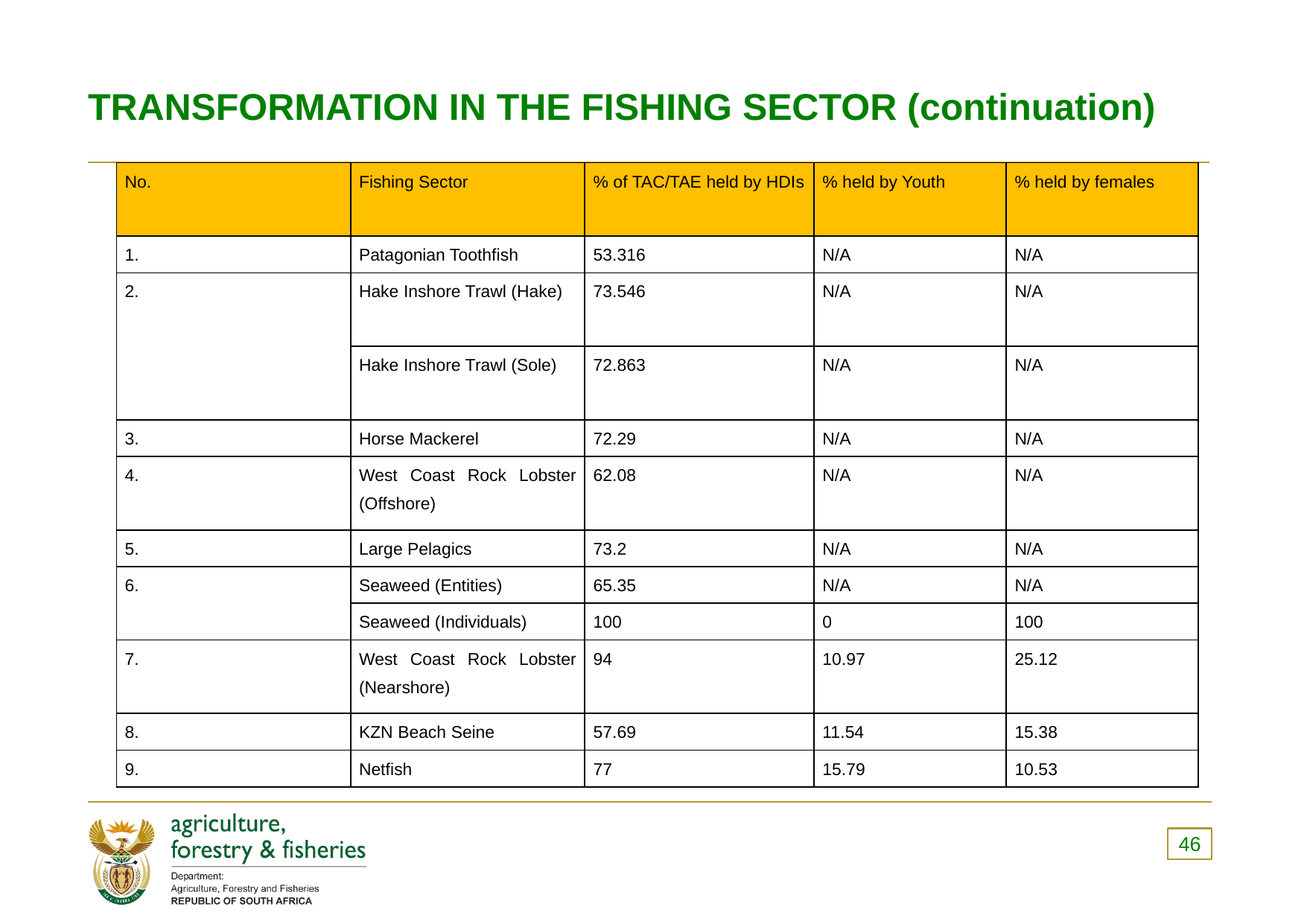

# TRANSFORMATION IN THE FISHING SECTOR (continuation)
| No. | Fishing Sector | % of TAC/TAE held by HDIs | % held by Youth | % held by females |
| --- | --- | --- | --- | --- |
| 1. | Patagonian Toothfish | 53.316 | N/A | N/A |
| 2. | Hake Inshore Trawl (Hake) | 73.546 | N/A | N/A |
|  | Hake Inshore Trawl (Sole) | 72.863 | N/A | N/A |
| 3. | Horse Mackerel | 72.29 | N/A | N/A |
| 4. | West Coast Rock Lobster (Offshore) | 62.08 | N/A | N/A |
| 5. | Large Pelagics | 73.2 | N/A | N/A |
| 6. | Seaweed (Entities) | 65.35 | N/A | N/A |
|  | Seaweed (Individuals) | 100 | 0 | 100 |
| 7. | West Coast Rock Lobster (Nearshore) | 94 | 10.97 | 25.12 |
| 8. | KZN Beach Seine | 57.69 | 11.54 | 15.38 |
| 9. | Netfish | 77 | 15.79 | 10.53 |
46